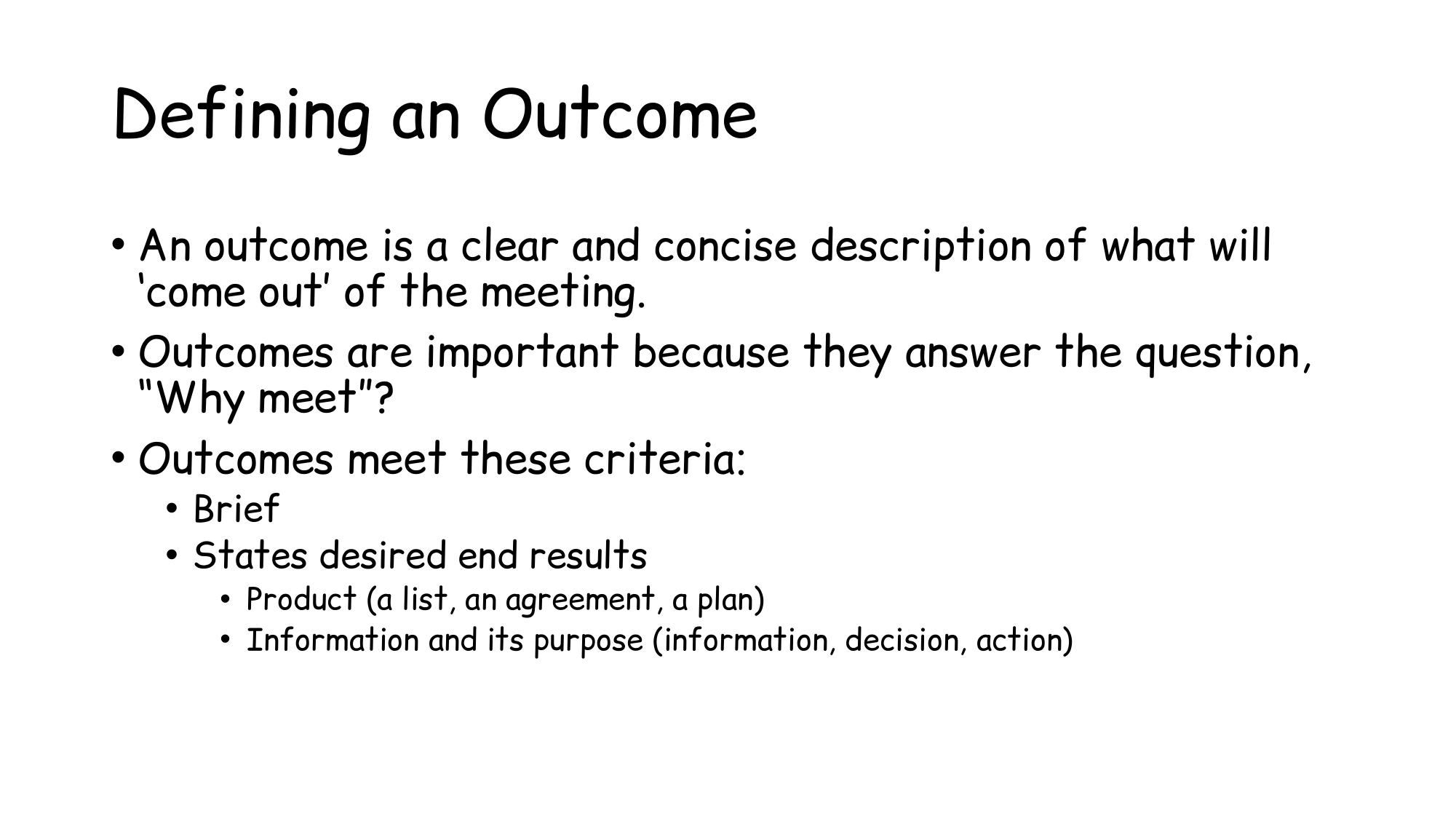

# Defining an Outcome
An outcome is a clear and concise description of what will ‘come out’ of the meeting.
Outcomes are important because they answer the question, “Why meet”?
Outcomes meet these criteria:
Brief
States desired end results
Product (a list, an agreement, a plan)
Information and its purpose (information, decision, action)